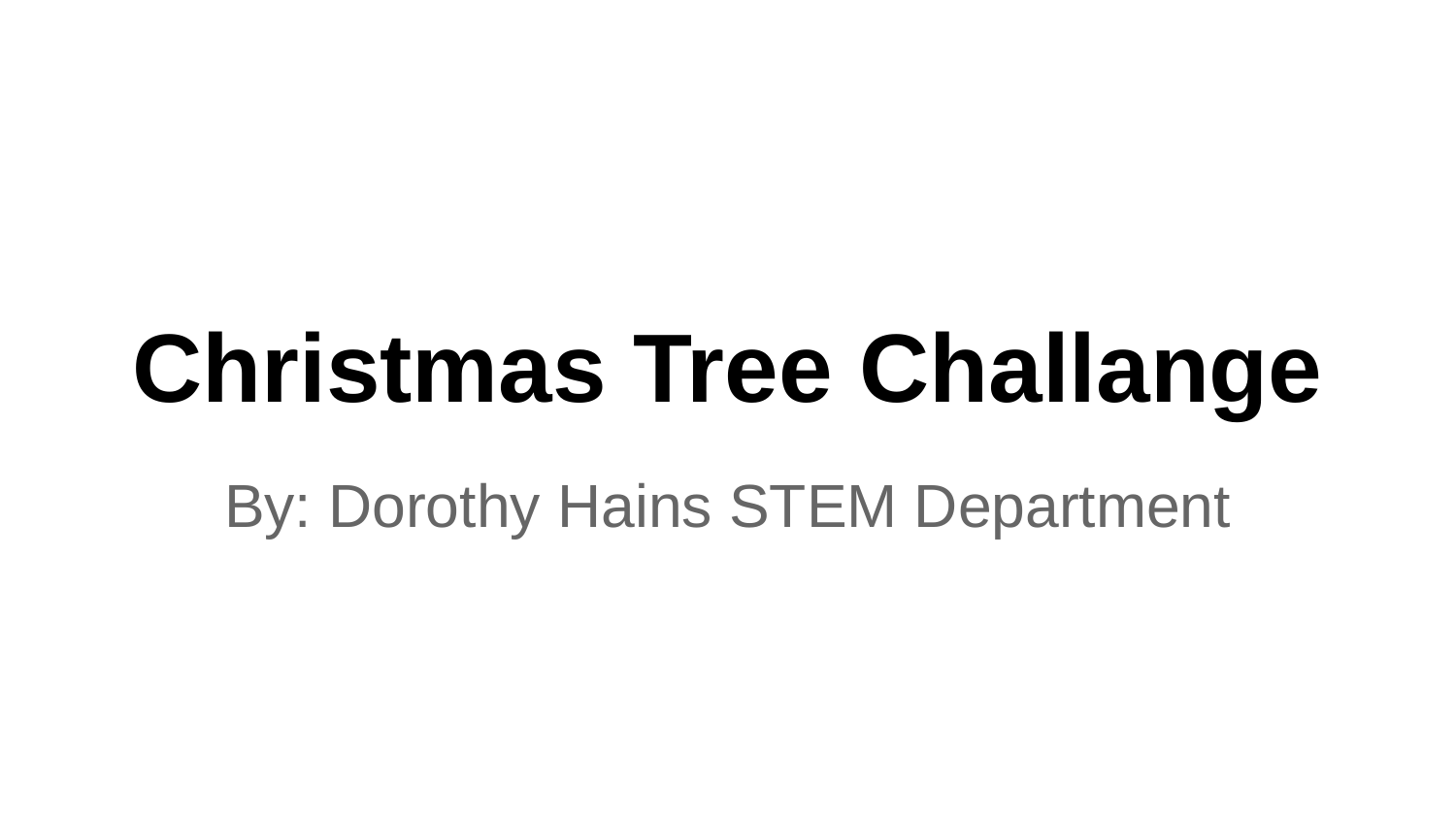

# Christmas Tree Challange
By: Dorothy Hains STEM Department